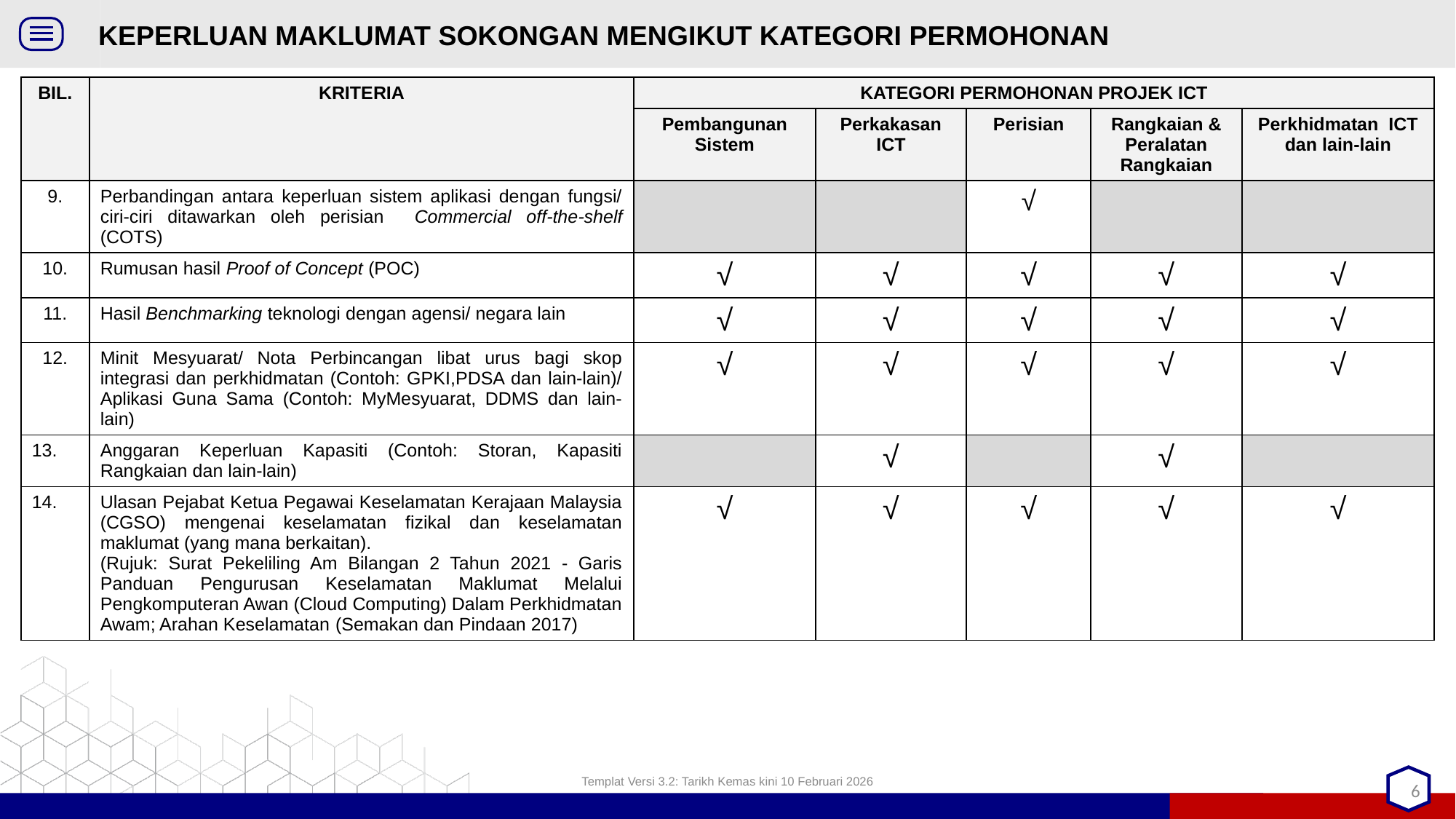

# KEPERLUAN MAKLUMAT SOKONGAN MENGIKUT KATEGORI PERMOHONAN
| BIL. | KRITERIA | KATEGORI PERMOHONAN PROJEK ICT |  |  |  |  |
| --- | --- | --- | --- | --- | --- | --- |
|  |  | Pembangunan Sistem | Perkakasan ICT | Perisian | Rangkaian & Peralatan Rangkaian | Perkhidmatan ICT dan lain-lain |
| 9. | Perbandingan antara keperluan sistem aplikasi dengan fungsi/ ciri-ciri ditawarkan oleh perisian Commercial off-the-shelf (COTS) |  |  | √ |  |  |
| 10. | Rumusan hasil Proof of Concept (POC) | √ | √ | √ | √ | √ |
| 11. | Hasil Benchmarking teknologi dengan agensi/ negara lain | √ | √ | √ | √ | √ |
| 12. | Minit Mesyuarat/ Nota Perbincangan libat urus bagi skop integrasi dan perkhidmatan (Contoh: GPKI,PDSA dan lain-lain)/ Aplikasi Guna Sama (Contoh: MyMesyuarat, DDMS dan lain-lain) | √ | √ | √ | √ | √ |
| 13. | Anggaran Keperluan Kapasiti (Contoh: Storan, Kapasiti Rangkaian dan lain-lain) |  | √ |  | √ |  |
| 14. | Ulasan Pejabat Ketua Pegawai Keselamatan Kerajaan Malaysia (CGSO) mengenai keselamatan fizikal dan keselamatan maklumat (yang mana berkaitan). (Rujuk: Surat Pekeliling Am Bilangan 2 Tahun 2021 - Garis Panduan Pengurusan Keselamatan Maklumat Melalui Pengkomputeran Awan (Cloud Computing) Dalam Perkhidmatan Awam; Arahan Keselamatan (Semakan dan Pindaan 2017) | √ | √ | √ | √ | √ |
Templat Versi 3.2: Tarikh Kemas kini 10 Februari 2026
6